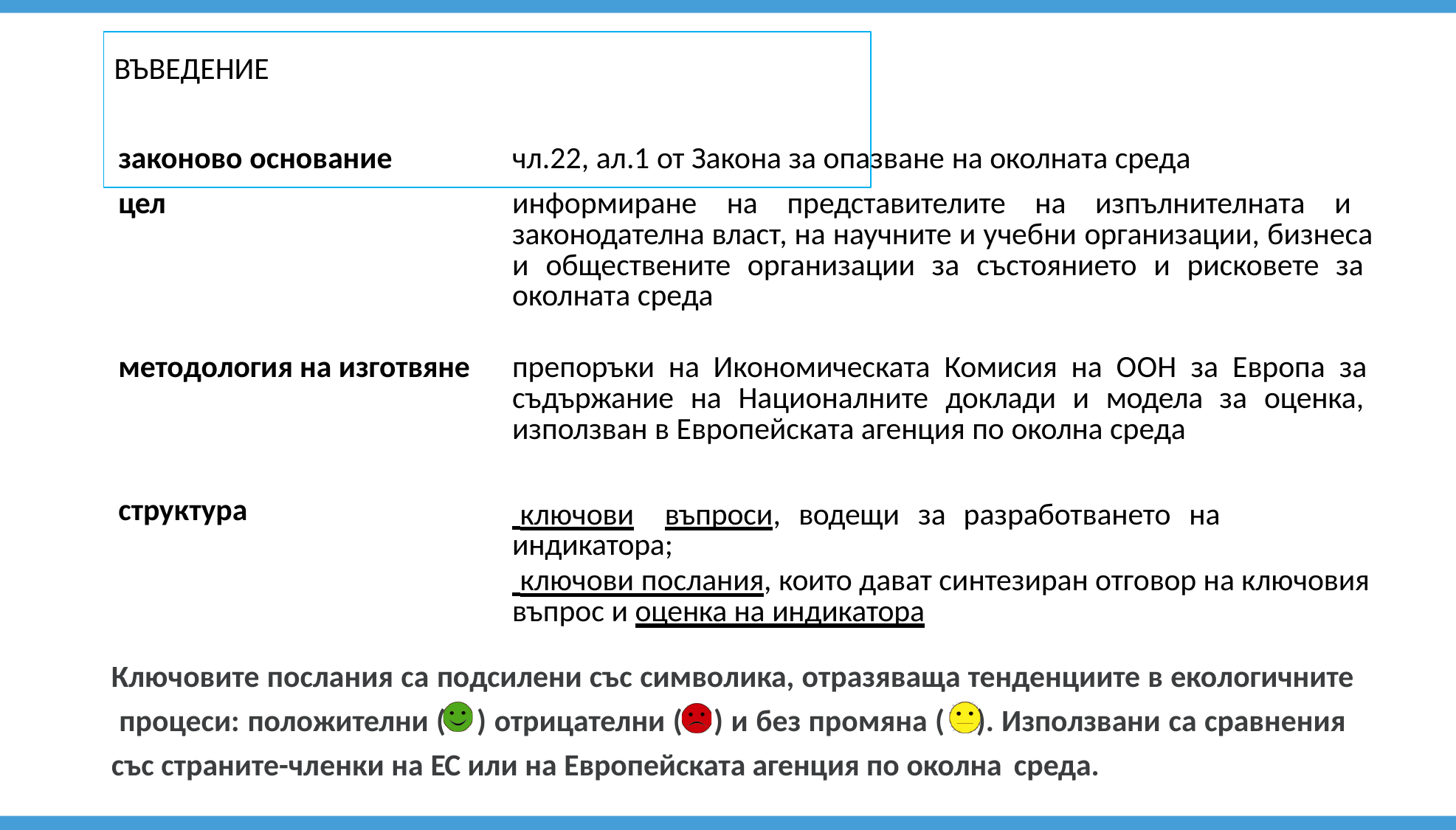

# ВЪВЕДЕНИЕ
| законово основание | чл.22, ал.1 от Закона за опазване на околната среда |
| --- | --- |
| цел | информиране на представителите на изпълнителната и законодателна власт, на научните и учебни организации, бизнеса и обществените организации за състоянието и рисковете за околната среда |
| методология на изготвяне | препоръки на Икономическата Комисия на ООН за Европа за съдържание на Националните доклади и модела за оценка, използван в Европейската aгенция по околна среда |
| структура | ключови въпроси, водещи за разработването на индикатора; ключови послания, които дават синтезиран отговор на ключовия въпрос и оценка на индикатора |
Ключовите послания са подсилени със символика, отразяваща тенденциите в екологичните  процеси: положителни (    ) отрицателни (    ) и без промяна (    ). Използвани са сравнения  със страните-членки на ЕС или на Европейската агенция по околна среда.